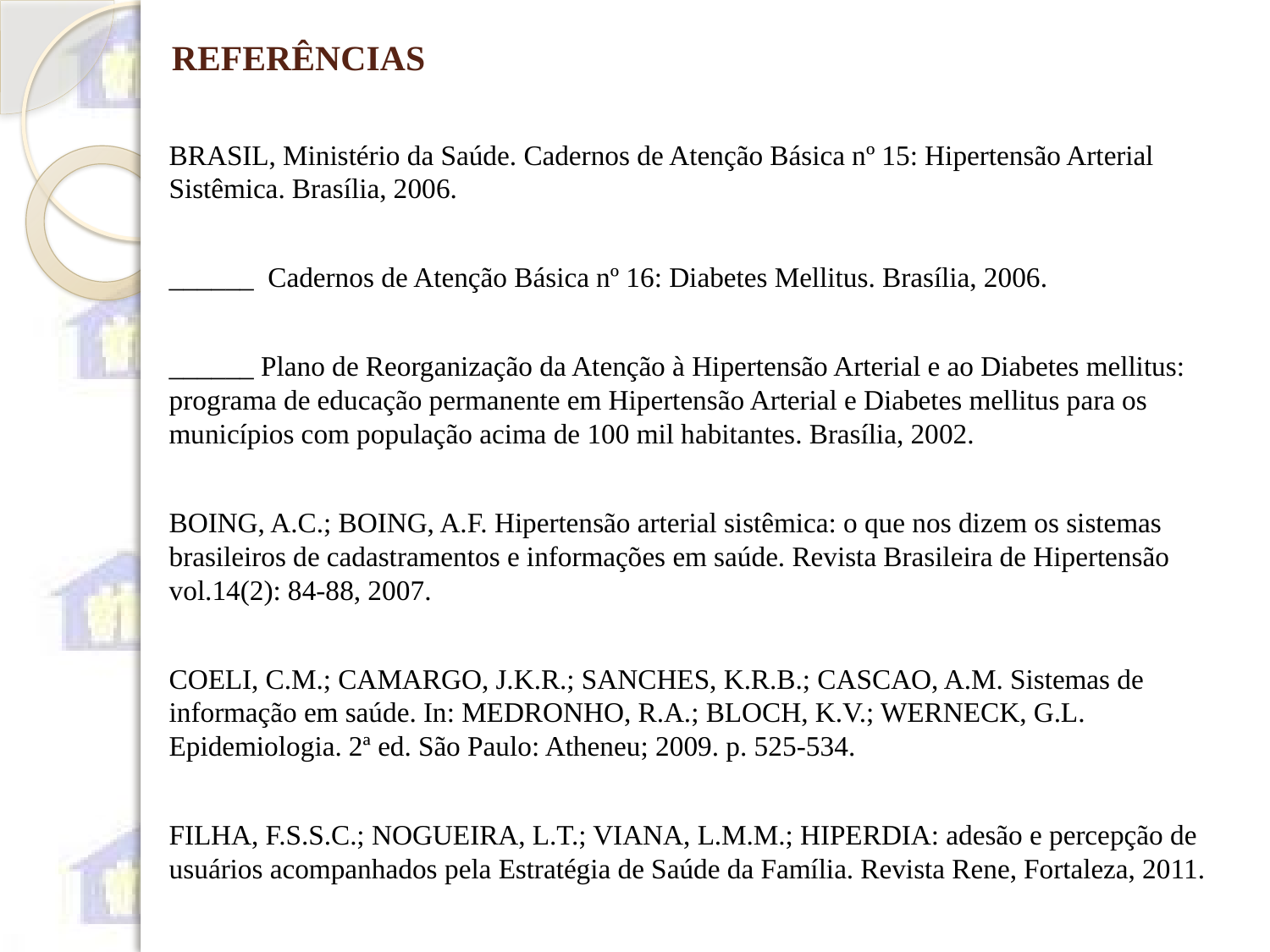

# REFERÊNCIAS

BRASIL, Ministério da Saúde. Cadernos de Atenção Básica nº 15: Hipertensão Arterial Sistêmica. Brasília, 2006.

______  Cadernos de Atenção Básica nº 16: Diabetes Mellitus. Brasília, 2006.

______ Plano de Reorganização da Atenção à Hipertensão Arterial e ao Diabetes mellitus: programa de educação permanente em Hipertensão Arterial e Diabetes mellitus para os municípios com população acima de 100 mil habitantes. Brasília, 2002.

BOING, A.C.; BOING, A.F. Hipertensão arterial sistêmica: o que nos dizem os sistemas brasileiros de cadastramentos e informações em saúde. Revista Brasileira de Hipertensão vol.14(2): 84-88, 2007.

COELI, C.M.; CAMARGO, J.K.R.; SANCHES, K.R.B.; CASCAO, A.M. Sistemas de informação em saúde. In: MEDRONHO, R.A.; BLOCH, K.V.; WERNECK, G.L. Epidemiologia. 2ª ed. São Paulo: Atheneu; 2009. p. 525-534.

FILHA, F.S.S.C.; NOGUEIRA, L.T.; VIANA, L.M.M.; HIPERDIA: adesão e percepção de usuários acompanhados pela Estratégia de Saúde da Família. Revista Rene, Fortaleza, 2011.